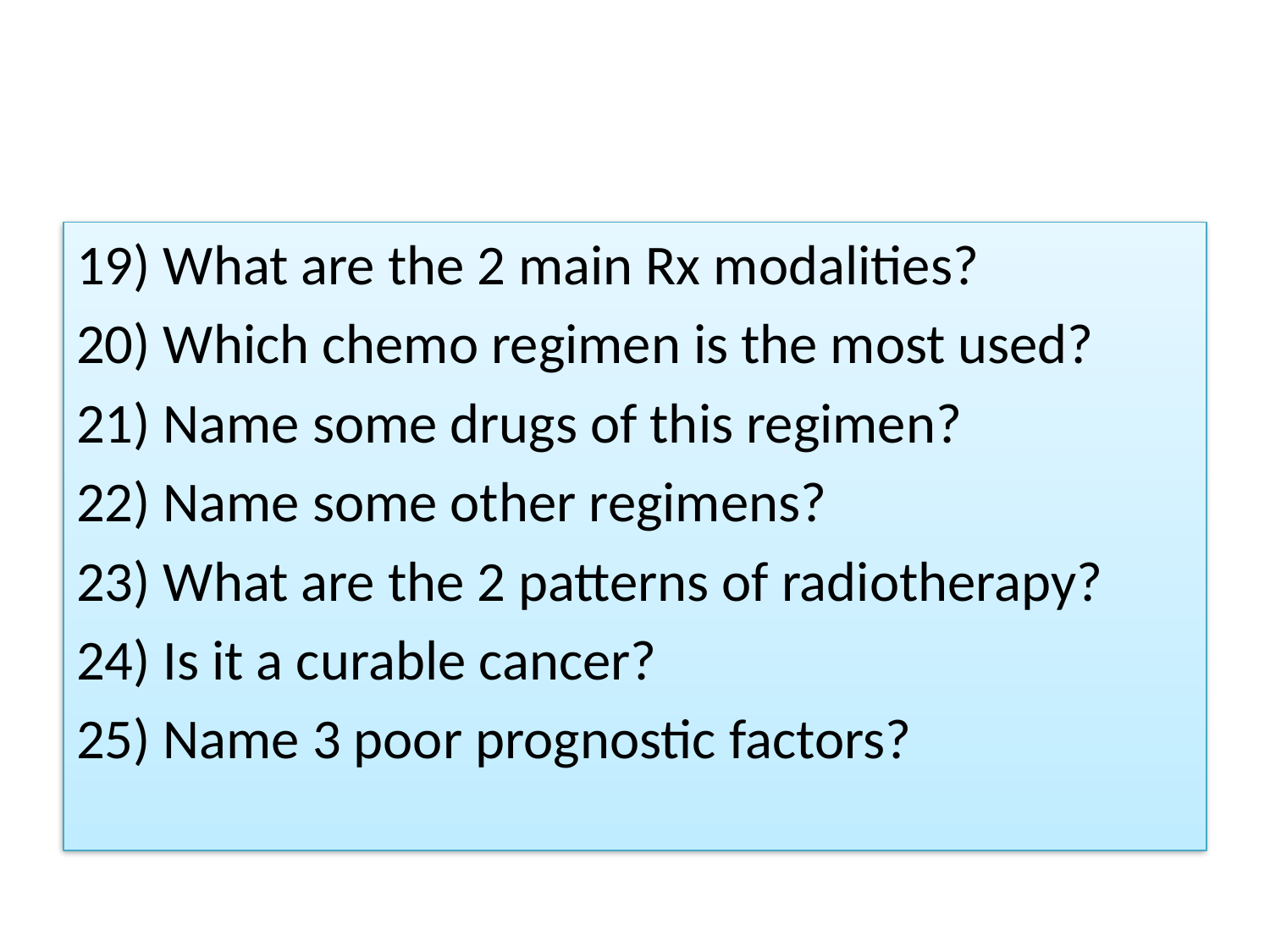

#
19) What are the 2 main Rx modalities?
20) Which chemo regimen is the most used?
21) Name some drugs of this regimen?
22) Name some other regimens?
23) What are the 2 patterns of radiotherapy?
24) Is it a curable cancer?
25) Name 3 poor prognostic factors?